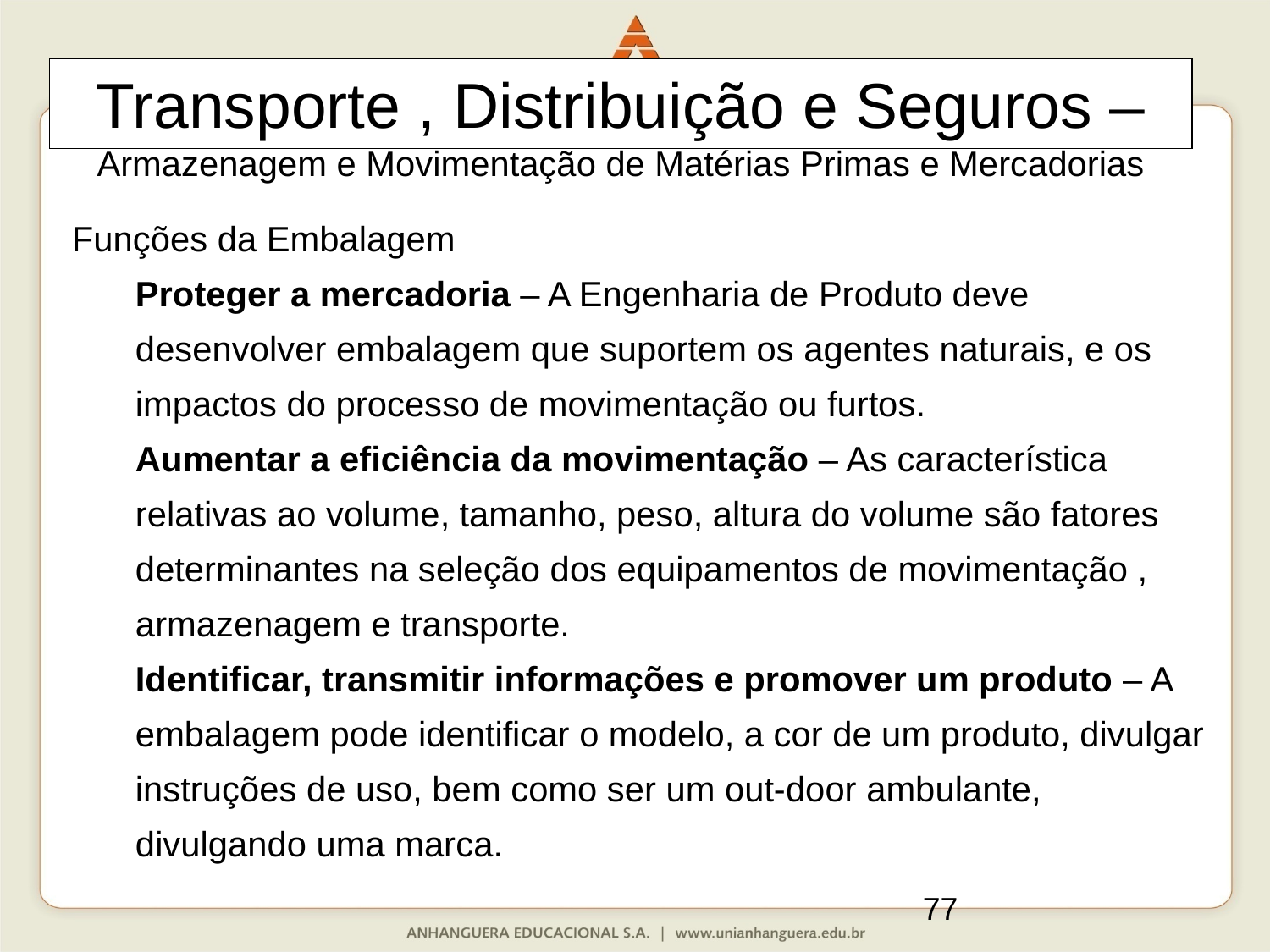

Transporte , Distribuição e Seguros – Armazenagem e Movimentação de Matérias Primas e Mercadorias
Funções da Embalagem
Proteger a mercadoria – A Engenharia de Produto deve desenvolver embalagem que suportem os agentes naturais, e os impactos do processo de movimentação ou furtos.
Aumentar a eficiência da movimentação – As característica relativas ao volume, tamanho, peso, altura do volume são fatores determinantes na seleção dos equipamentos de movimentação , armazenagem e transporte.
Identificar, transmitir informações e promover um produto – A embalagem pode identificar o modelo, a cor de um produto, divulgar instruções de uso, bem como ser um out-door ambulante, divulgando uma marca.
77